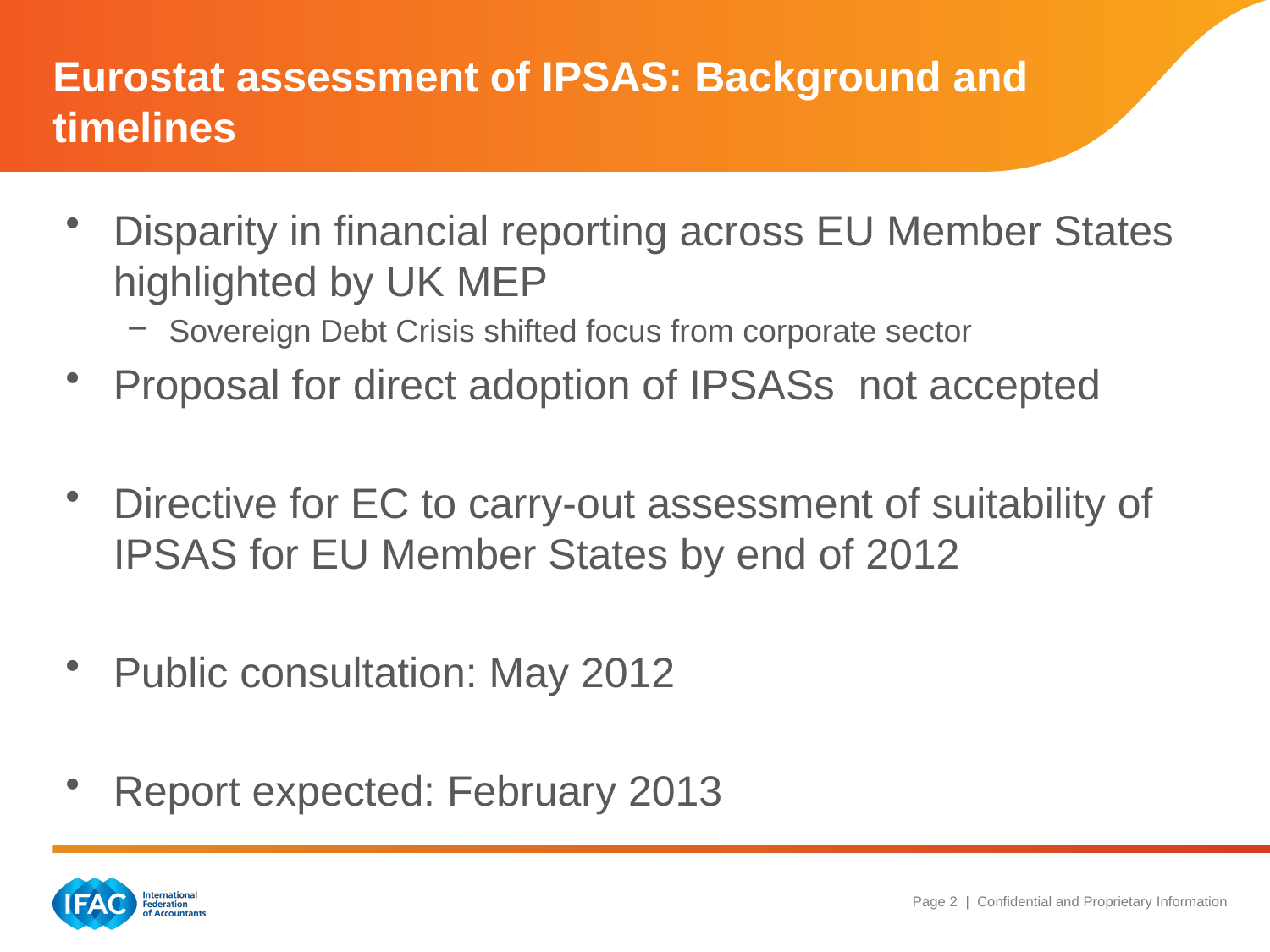

# Eurostat assessment of IPSAS: Background and timelines

Disparity in financial reporting across EU Member States highlighted by UK MEP
Sovereign Debt Crisis shifted focus from corporate sector
Proposal for direct adoption of IPSASs  not accepted

Directive for EC to carry-out assessment of suitability of IPSAS for EU Member States by end of 2012

Public consultation: May 2012

Report expected: February 2013